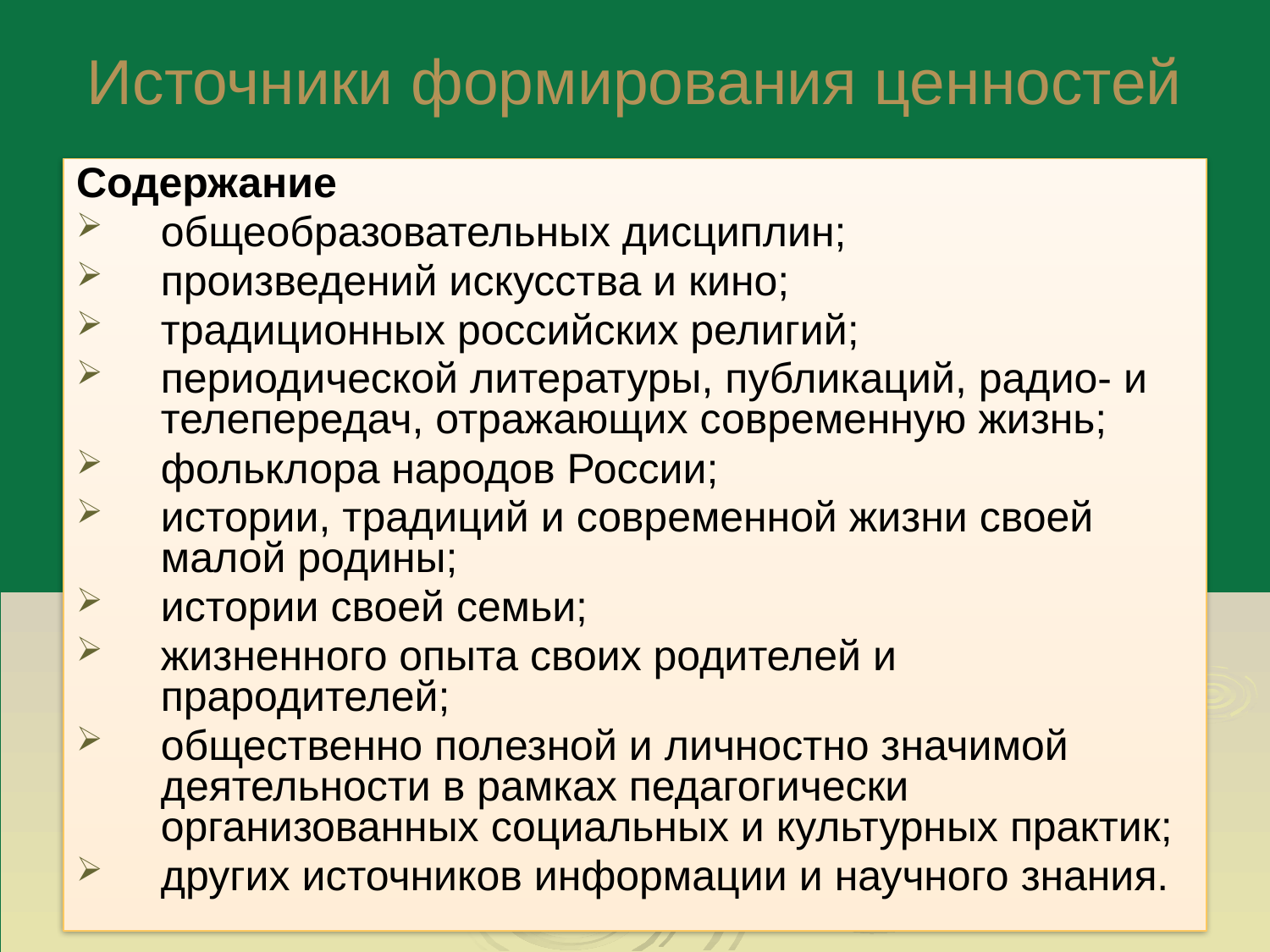

# Источники формирования ценностей
Содержание
общеобразовательных дисциплин;
произведений искусства и кино;
традиционных российских религий;
периодической литературы, публикаций, радио- и телепередач, отражающих современную жизнь;
фольклора народов России;
истории, традиций и современной жизни своей малой родины;
истории своей семьи;
жизненного опыта своих родителей и прародителей;
общественно полезной и личностно значимой деятельности в рамках педагогически организованных социальных и культурных практик;
других источников информации и научного знания.